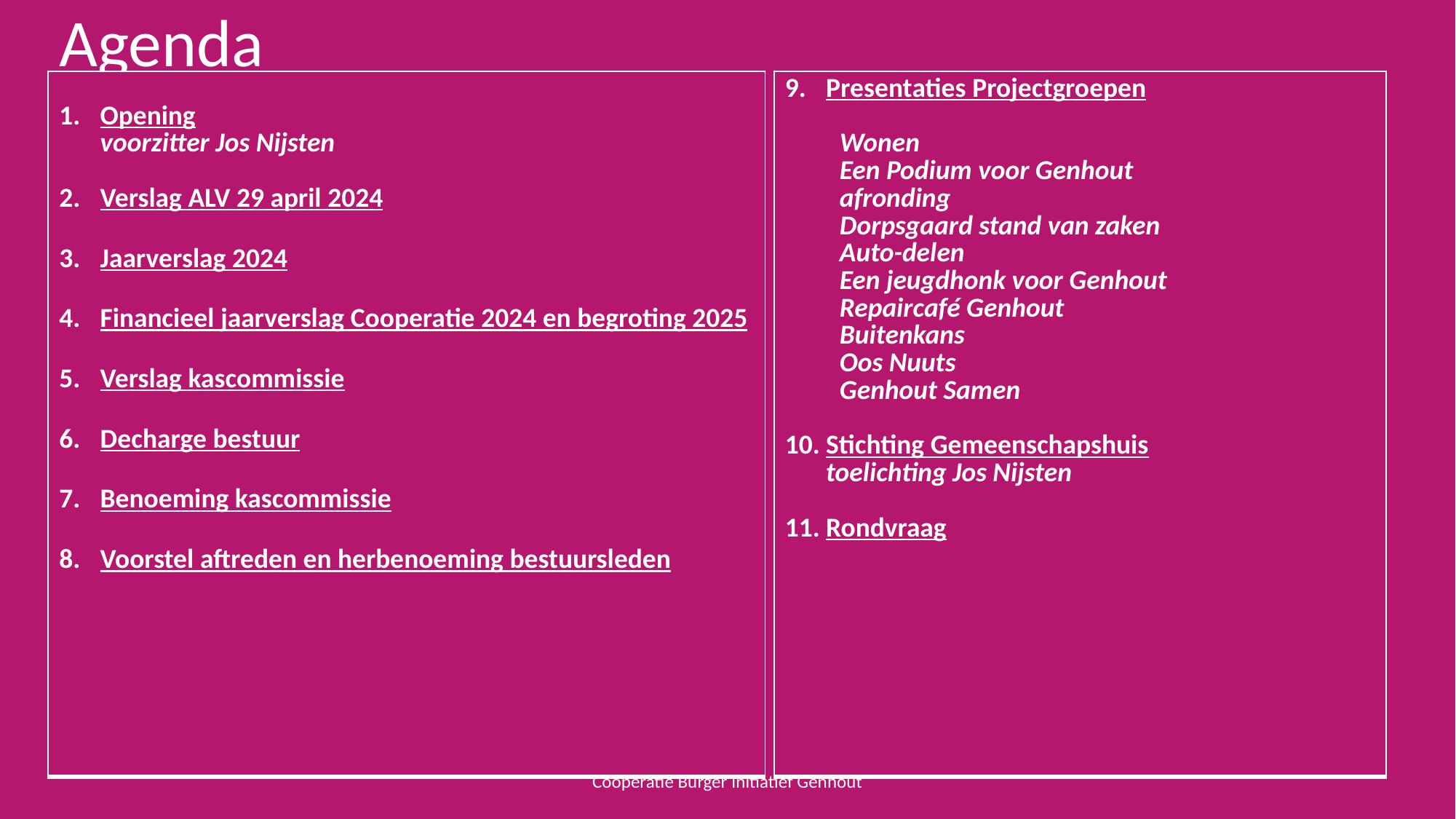

# Agenda
| Presentaties Projectgroepen Wonen Een Podium voor Genhout afronding Dorpsgaard stand van zaken Auto-delen Een jeugdhonk voor Genhout Repaircafé Genhout Buitenkans Oos Nuuts Genhout Samen Stichting Gemeenschapshuis toelichting Jos Nijsten Rondvraag |
| --- |
| Opening voorzitter Jos Nijsten Verslag ALV 29 april 2024 Jaarverslag 2024 Financieel jaarverslag Cooperatie 2024 en begroting 2025 Verslag kascommissie Decharge bestuur Benoeming kascommissie Voorstel aftreden en herbenoeming bestuursleden |
| --- |
Coöperatie Burger Initiatief Genhout
2